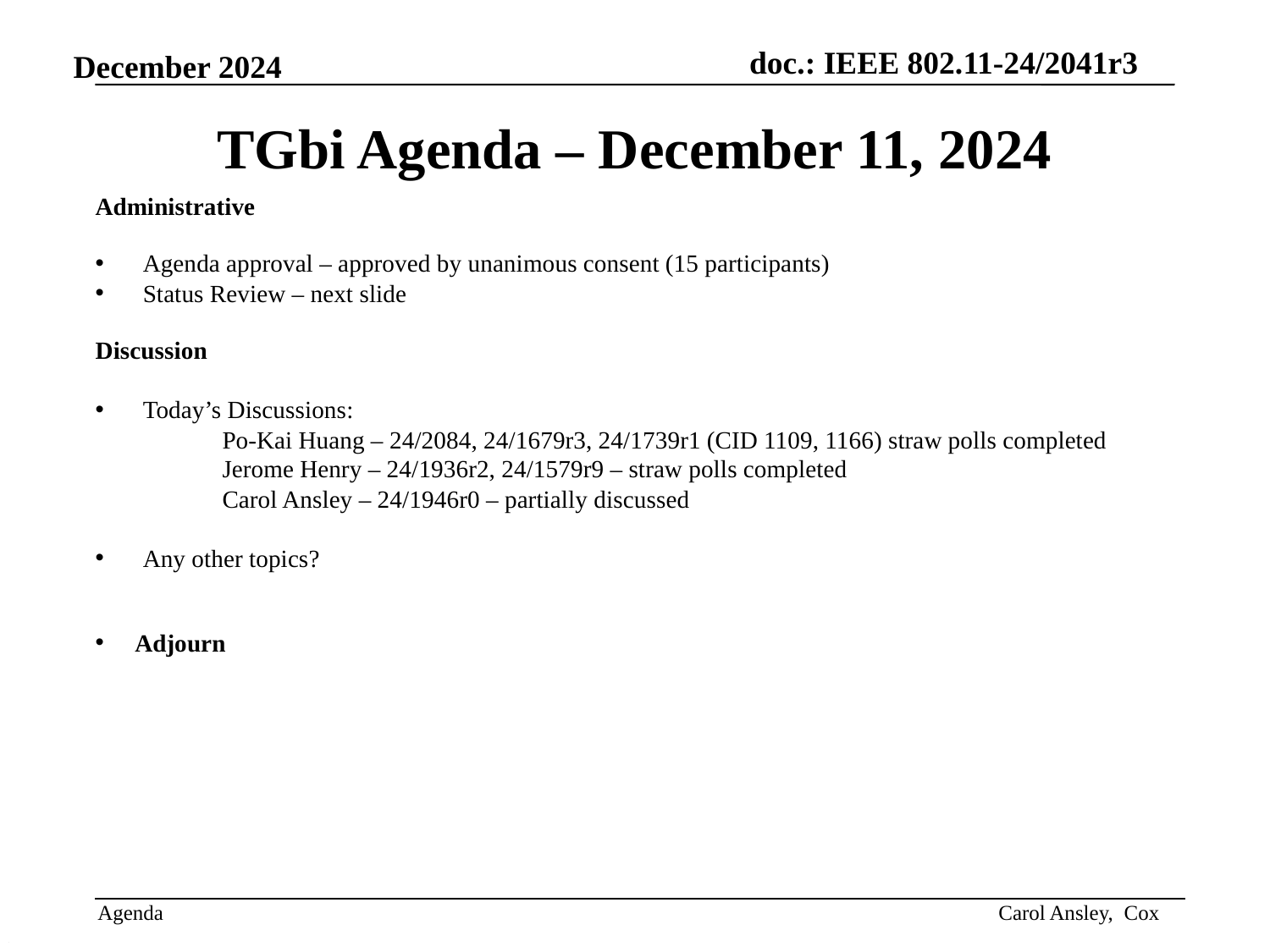

# TGbi Agenda – December 11, 2024
Administrative

Agenda approval – approved by unanimous consent (15 participants)
Status Review – next slide

Discussion

Today’s Discussions:
Po-Kai Huang – 24/2084, 24/1679r3, 24/1739r1 (CID 1109, 1166) straw polls completed
Jerome Henry – 24/1936r2, 24/1579r9 – straw polls completed
Carol Ansley – 24/1946r0 – partially discussed

Any other topics?

Adjourn